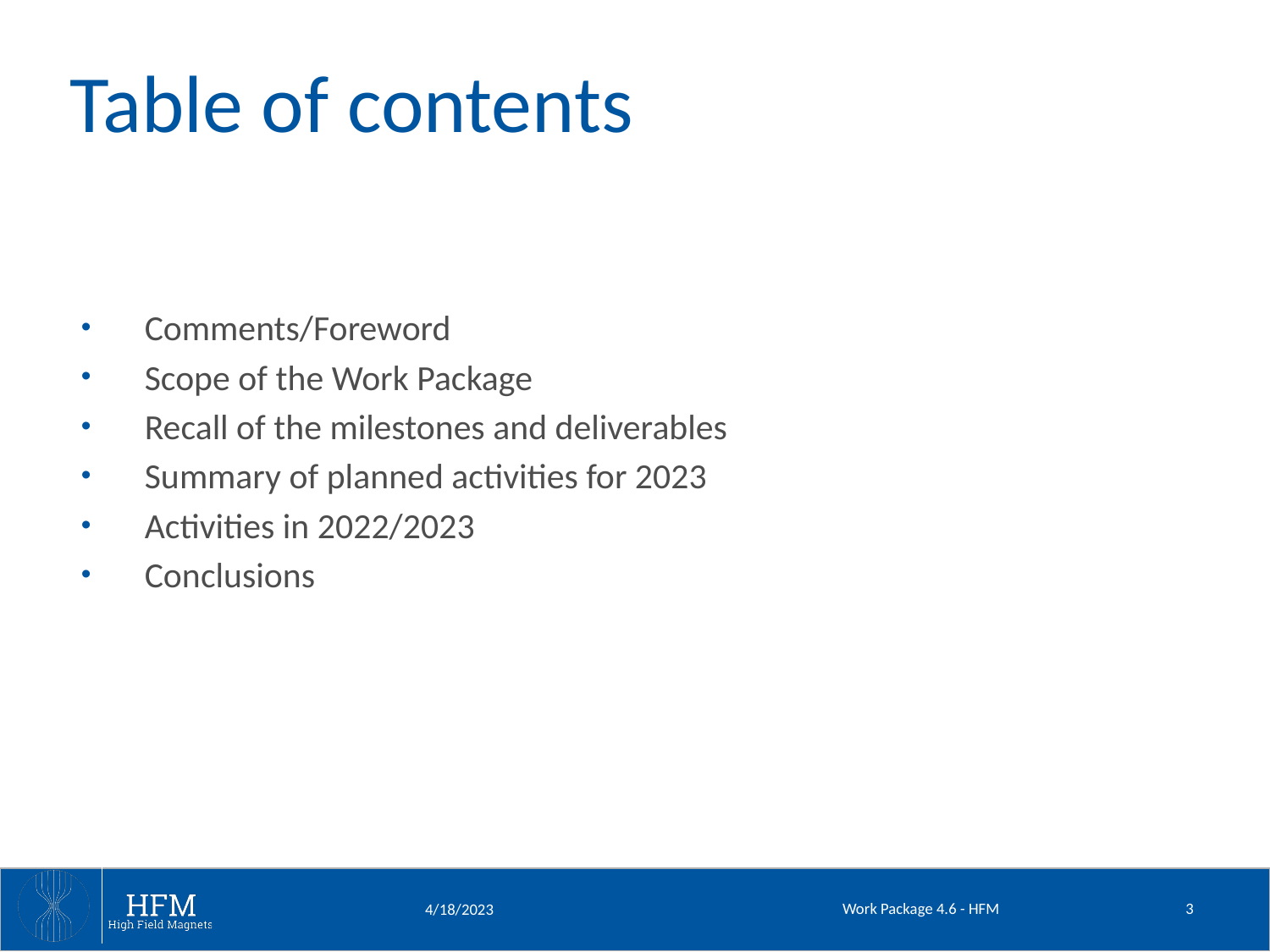

# Table of contents

Comments/Foreword
Scope of the Work Package
Recall of the milestones and deliverables
Summary of planned activities for 2023
Activities in 2022/2023
Conclusions

Work Package 4.6 - HFM
3
4/18/2023